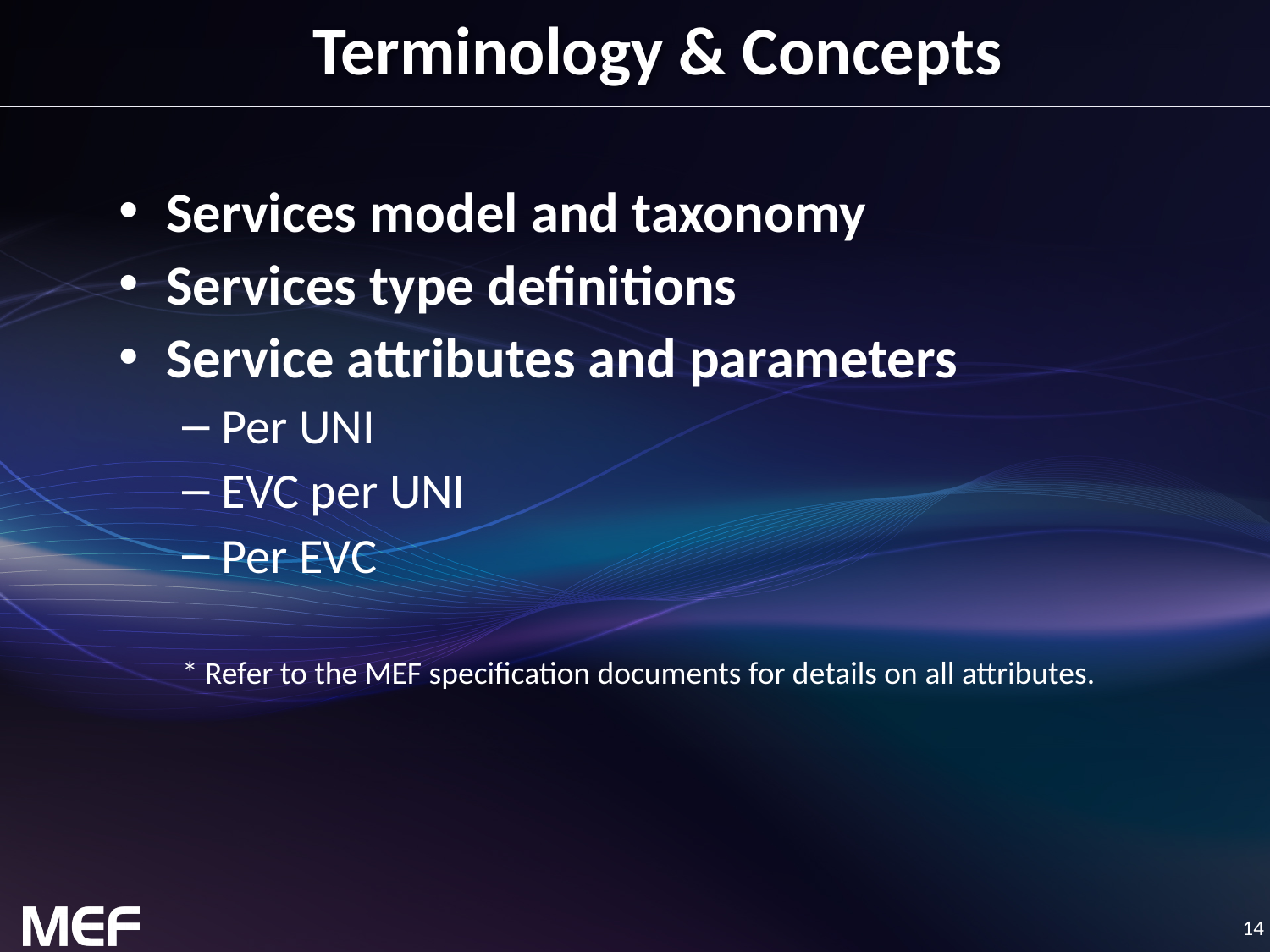

# Terminology & Concepts
Services model and taxonomy
Services type definitions
Service attributes and parameters
Per UNI
EVC per UNI
Per EVC

* Refer to the MEF specification documents for details on all attributes.